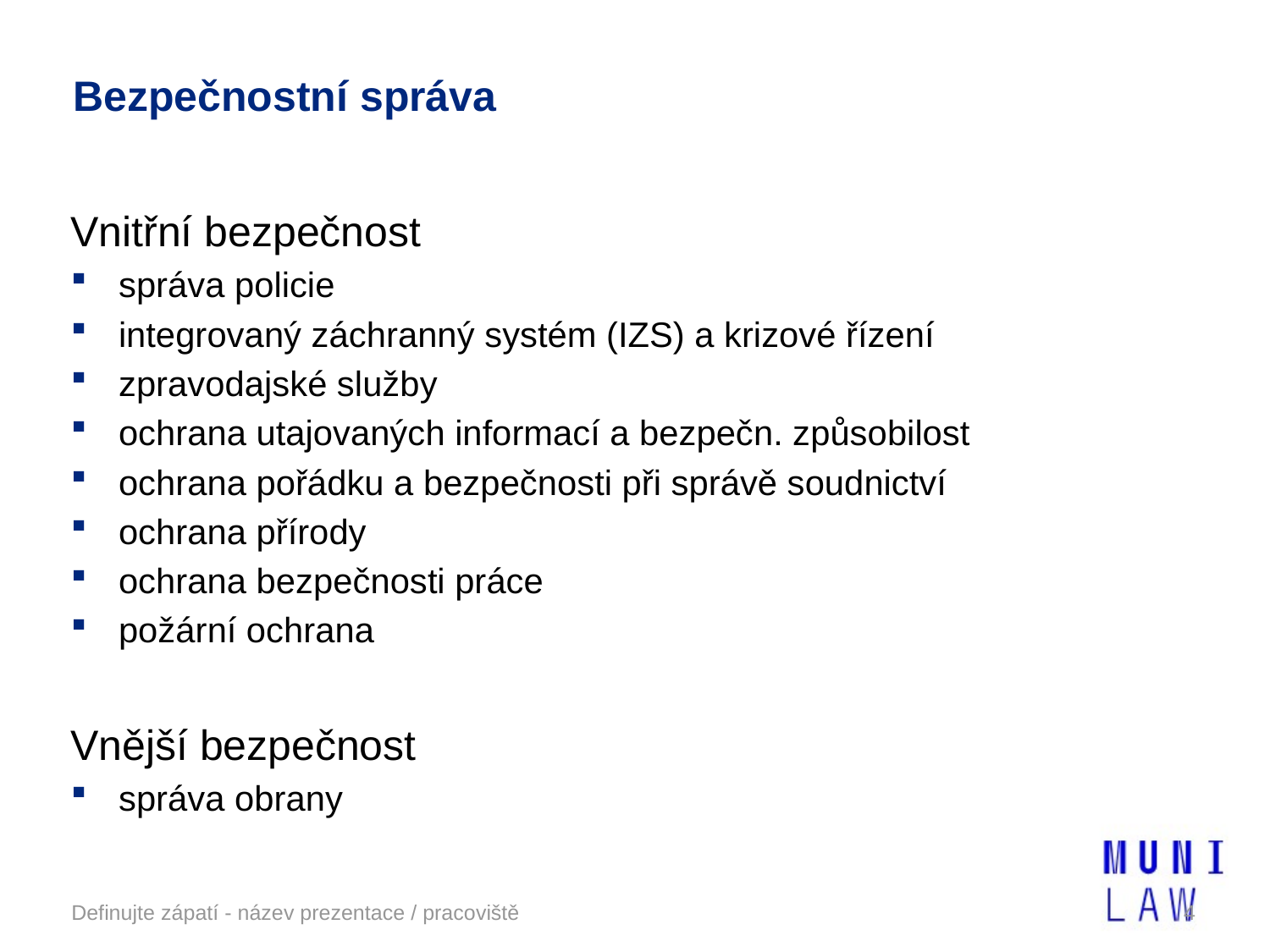

# Bezpečnostní správa
Vnitřní bezpečnost
správa policie
integrovaný záchranný systém (IZS) a krizové řízení
zpravodajské služby
ochrana utajovaných informací a bezpečn. způsobilost
ochrana pořádku a bezpečnosti při správě soudnictví
ochrana přírody
ochrana bezpečnosti práce
požární ochrana

Vnější bezpečnost
správa obrany

Definujte zápatí - název prezentace / pracoviště
4